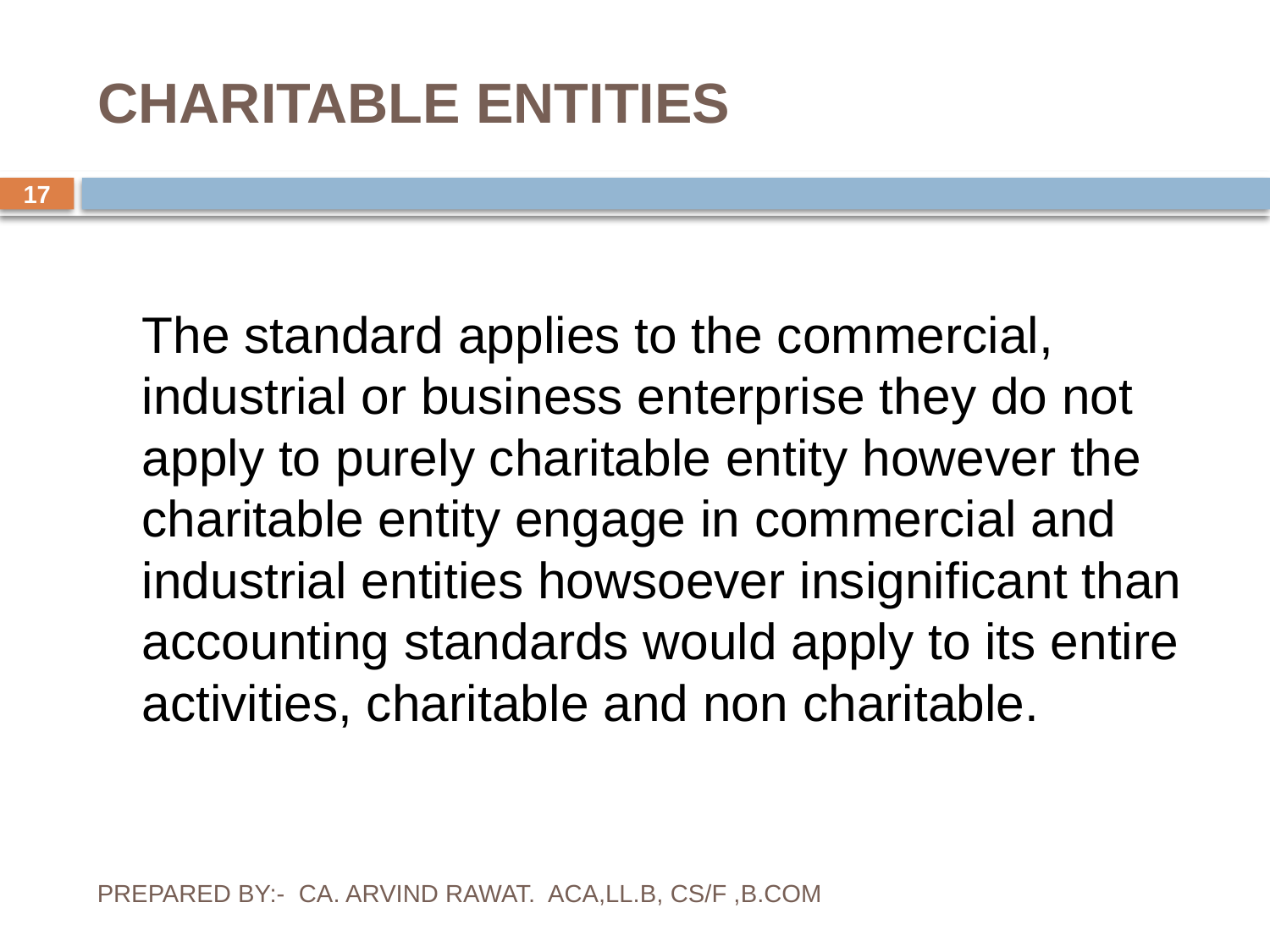

# CHARITABLE ENTITIES
17

	The standard applies to the commercial, industrial or business enterprise they do not apply to purely charitable entity however the charitable entity engage in commercial and industrial entities howsoever insignificant than accounting standards would apply to its entire activities, charitable and non charitable.

PREPARED BY:-  CA. ARVIND RAWAT.  ACA,LL.B, CS/F ,B.COM